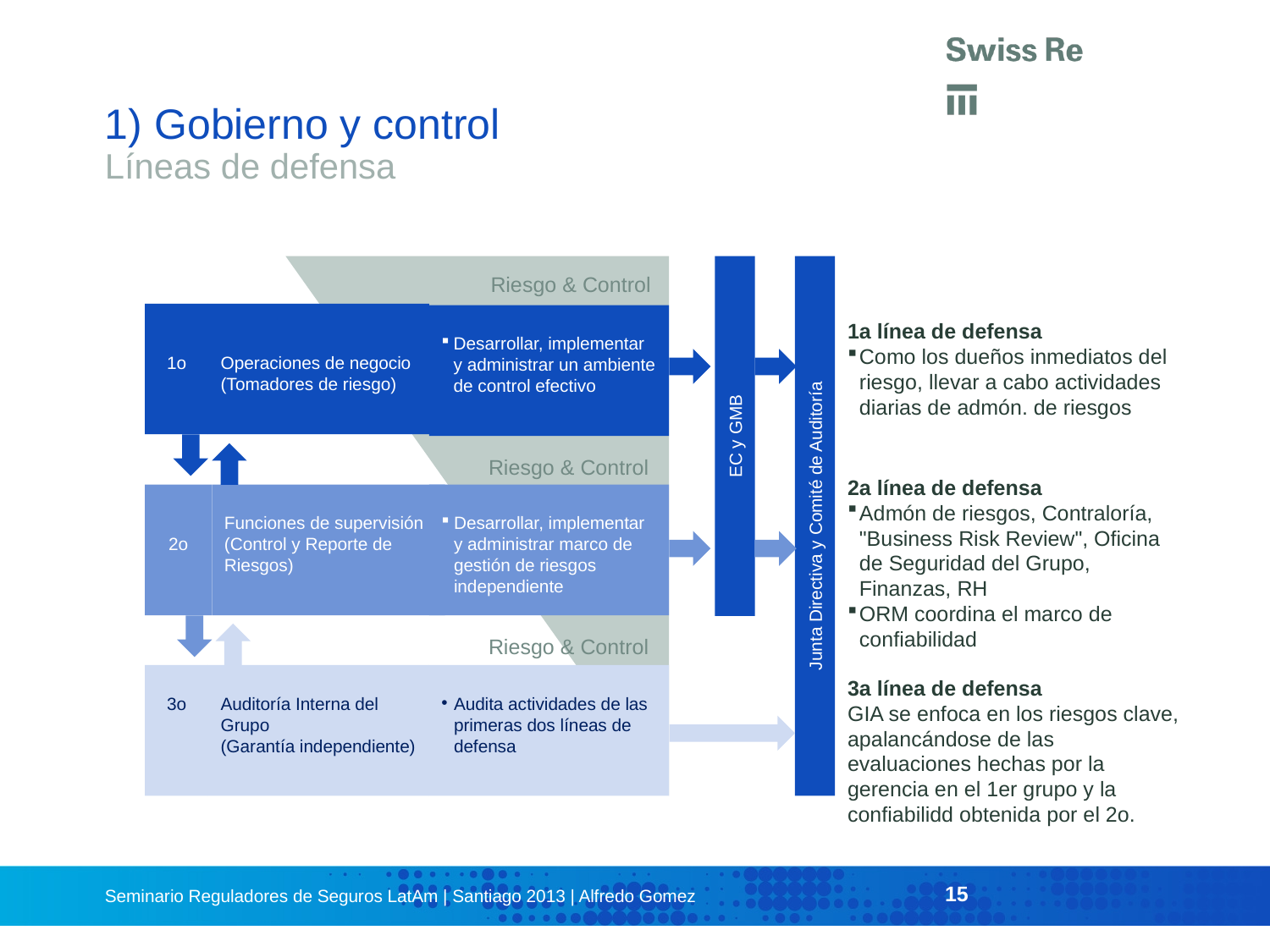

# 1) Gobierno y control Líneas de defensa

EC y GMB
Junta Directiva y Comité de Auditoría
Riesgo & Control

1a línea de defensa
Como los dueños inmediatos del riesgo, llevar a cabo actividades diarias de admón. de riesgos

2a línea de defensa
Admón de riesgos, Contraloría, "Business Risk Review", Oficina de Seguridad del Grupo, Finanzas, RH
ORM coordina el marco de confiabilidad

3a línea de defensa
GIA se enfoca en los riesgos clave, apalancándose de las evaluaciones hechas por la gerencia en el 1er grupo y la confiabilidd obtenida por el 2o.

1o

Operaciones de negocio
(Tomadores de riesgo)

Desarrollar, implementar y administrar un ambiente de control efectivo

Riesgo & Control

2o

Funciones de supervisión
(Control y Reporte de Riesgos)

Desarrollar, implementar y administrar marco de gestión de riesgos independiente

Riesgo & Control

3o

Auditoría Interna del Grupo
(Garantía independiente)

Audita actividades de las primeras dos líneas de defensa

15